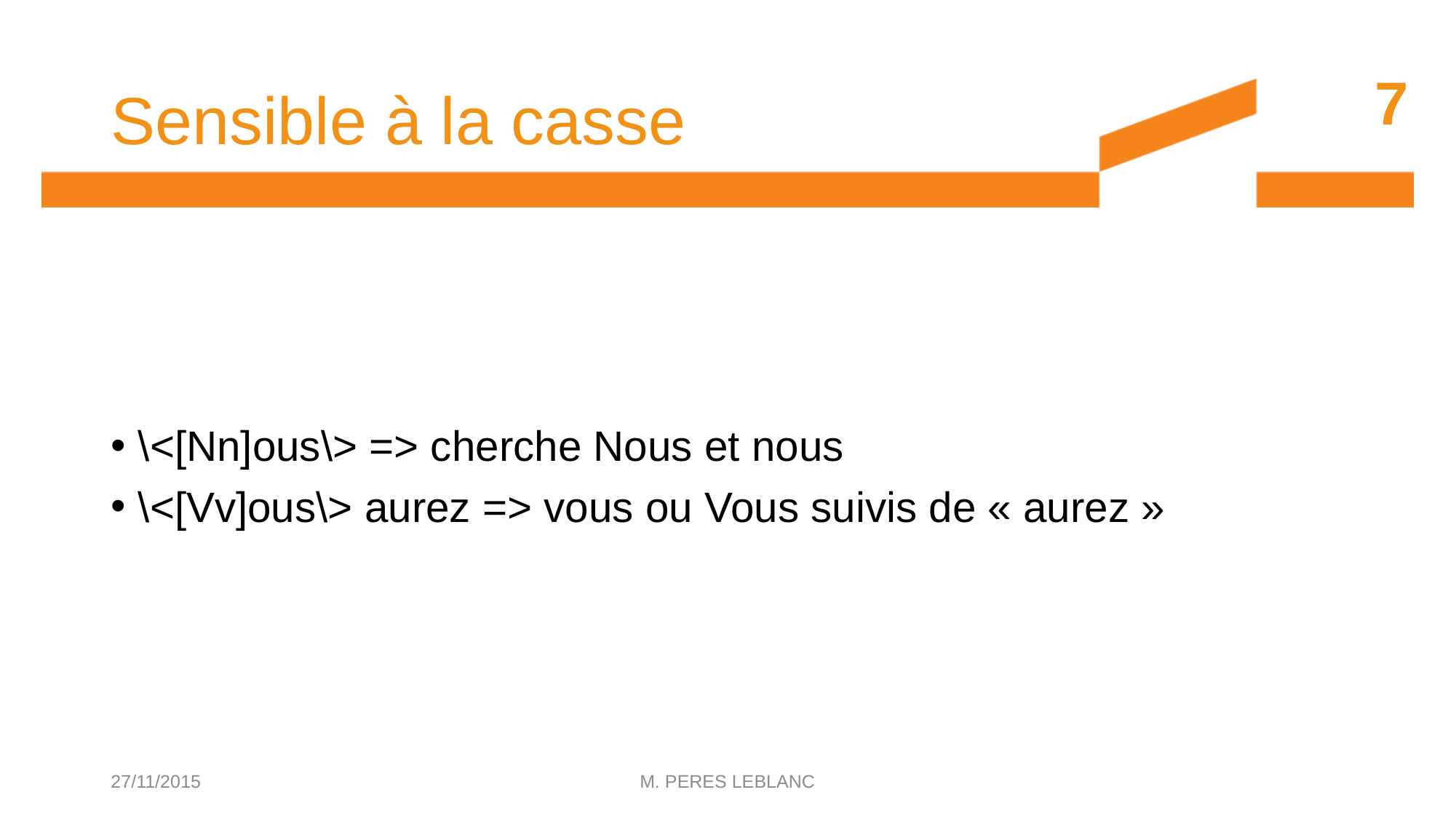

# Sensible à la casse
7
\<[Nn]ous\> => cherche Nous et nous
\<[Vv]ous\> aurez => vous ou Vous suivis de « aurez »
27/11/2015
M. PERES LEBLANC